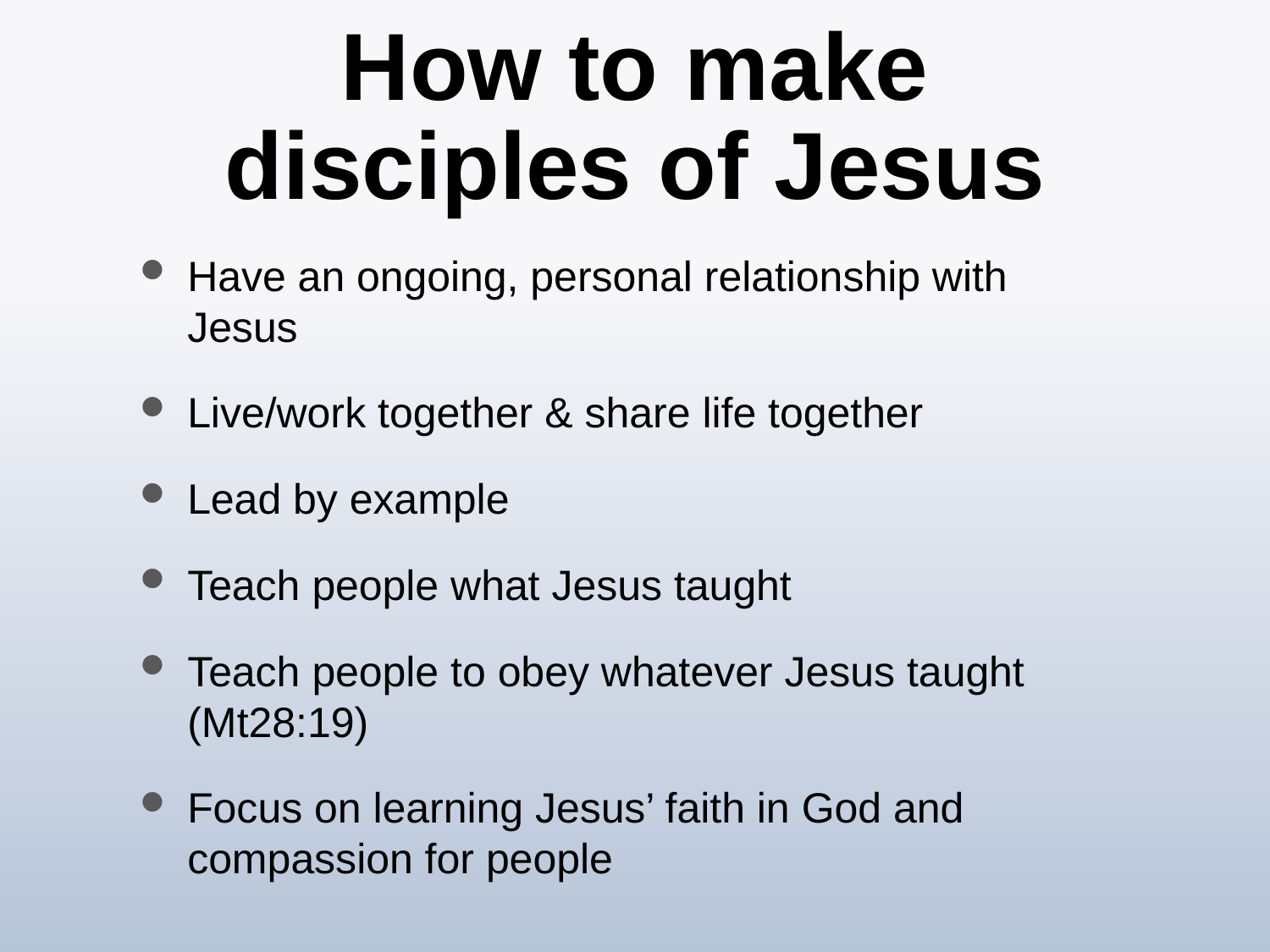

# How to make disciples of Jesus
Have an ongoing, personal relationship with Jesus
Live/work together & share life together
Lead by example
Teach people what Jesus taught
Teach people to obey whatever Jesus taught (Mt28:19)
Focus on learning Jesus’ faith in God and compassion for people